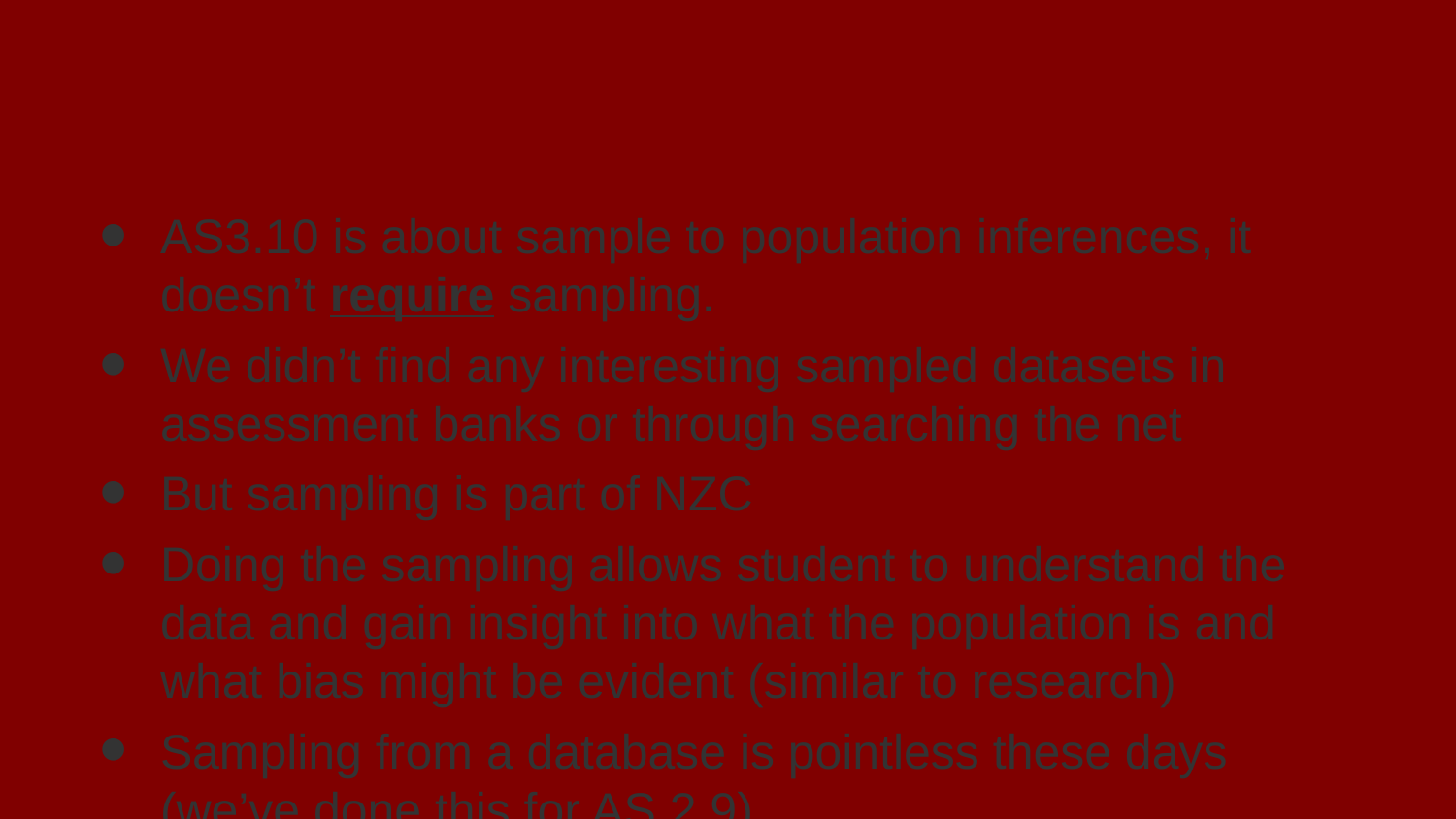

# Why Sample, it’s not in the standard
AS3.10 is about sample to population inferences, it doesn’t require sampling.
We didn’t find any interesting sampled datasets in assessment banks or through searching the net
But sampling is part of NZC
Doing the sampling allows student to understand the data and gain insight into what the population is and what bias might be evident (similar to research)
Sampling from a database is pointless these days (we’ve done this for AS 2.9)